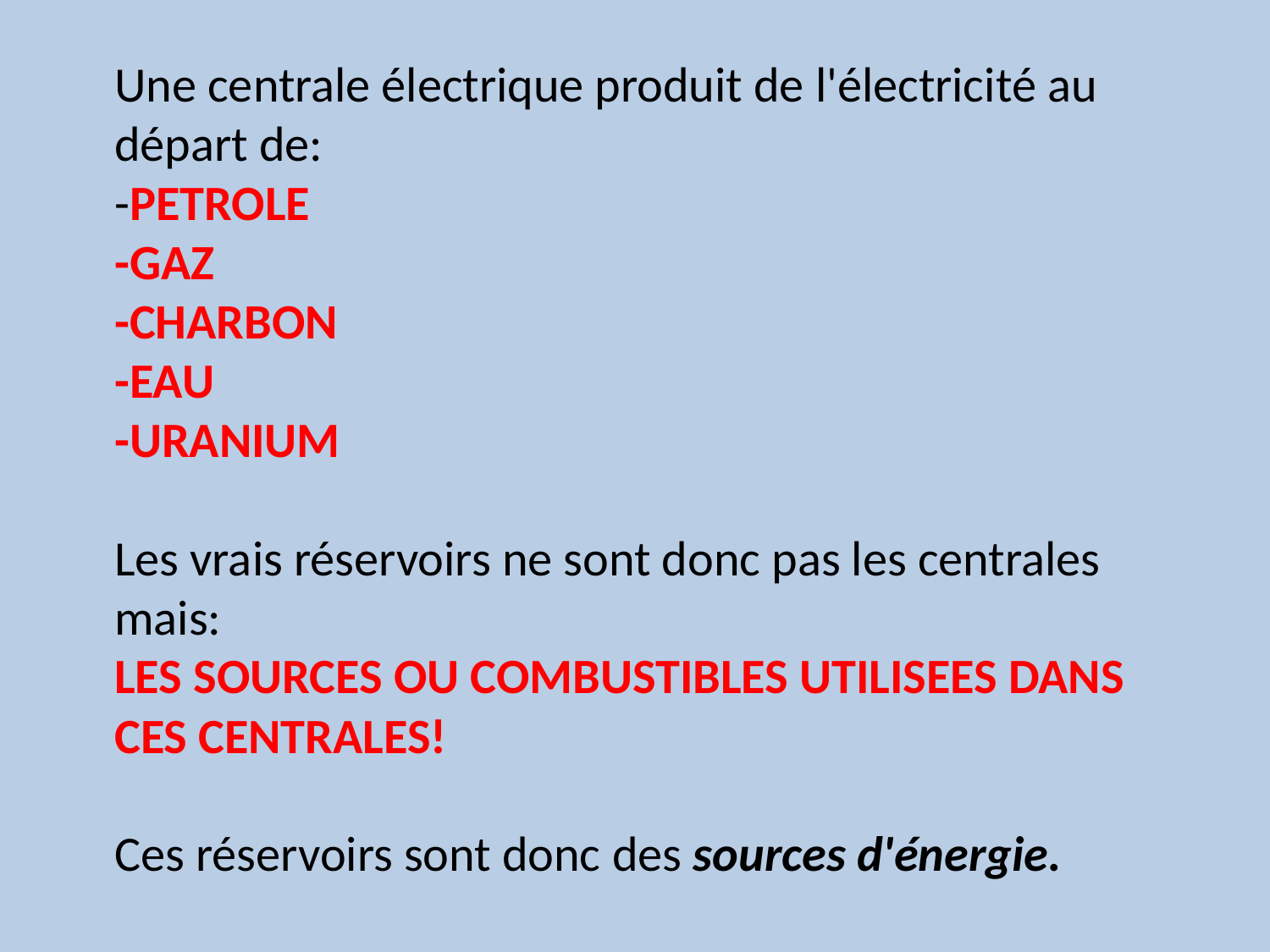

Une centrale électrique produit de l'électricité au départ de:
-PETROLE
-GAZ
-CHARBON
-EAU
-URANIUM

Les vrais réservoirs ne sont donc pas les centrales mais:
LES SOURCES OU COMBUSTIBLES UTILISEES DANS CES CENTRALES!

Ces réservoirs sont donc des sources d'énergie.